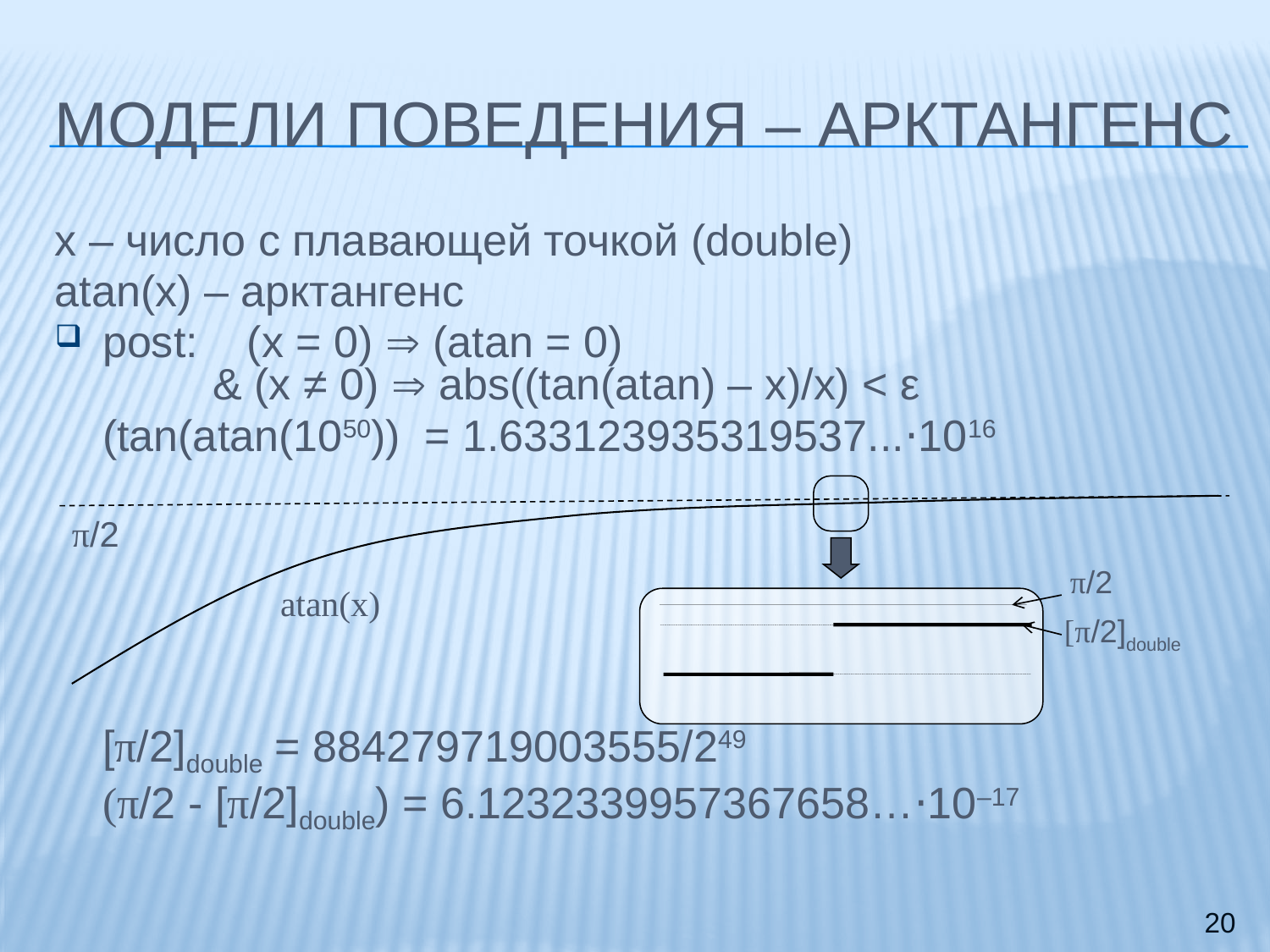

# модели поведения – арктангенс
x – число с плавающей точкой (double)
atan(x) – арктангенс
post:    (x = 0) ⇒ (atan = 0)
         & (x ≠ 0) ⇒ abs((tan(atan) – x)/x) < ε
	(tan(atan(1050))  = 1.633123935319537...⋅1016

	[π/2]double = 884279719003555/249
	(π/2 - [π/2]double) = 6.1232339957367658…⋅10–17

π/2

π/2
atan(x)

[π/2]double

20